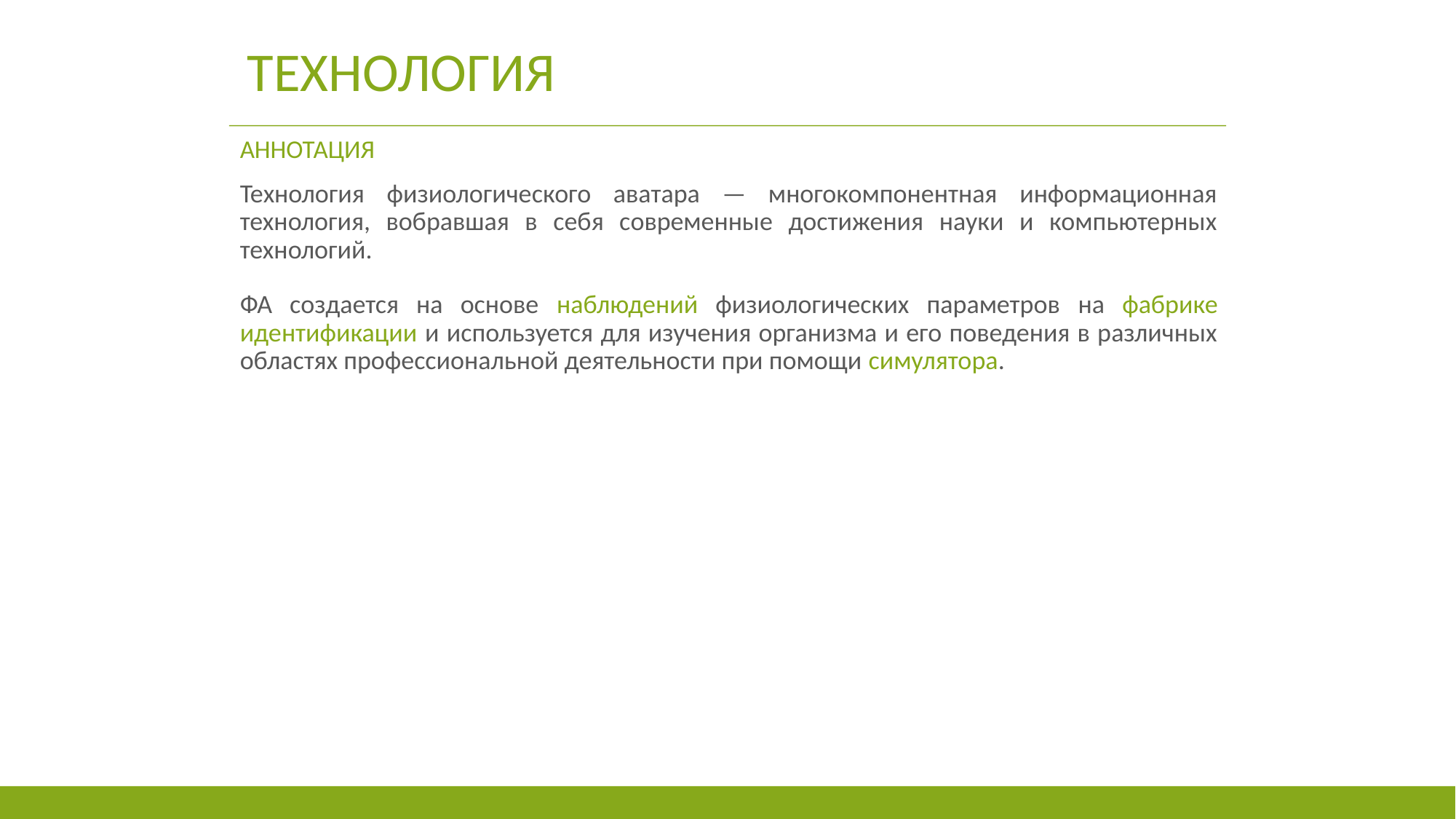

# технология

Аннотация
Технология физиологического аватара — многокомпонентная информационная технология, вобравшая в себя современные достижения науки и компьютерных технологий.
ФА создается на основе наблюдений физиологических параметров на фабрике идентификации и используется для изучения организма и его поведения в различных областях профессиональной деятельности при помощи симулятора.